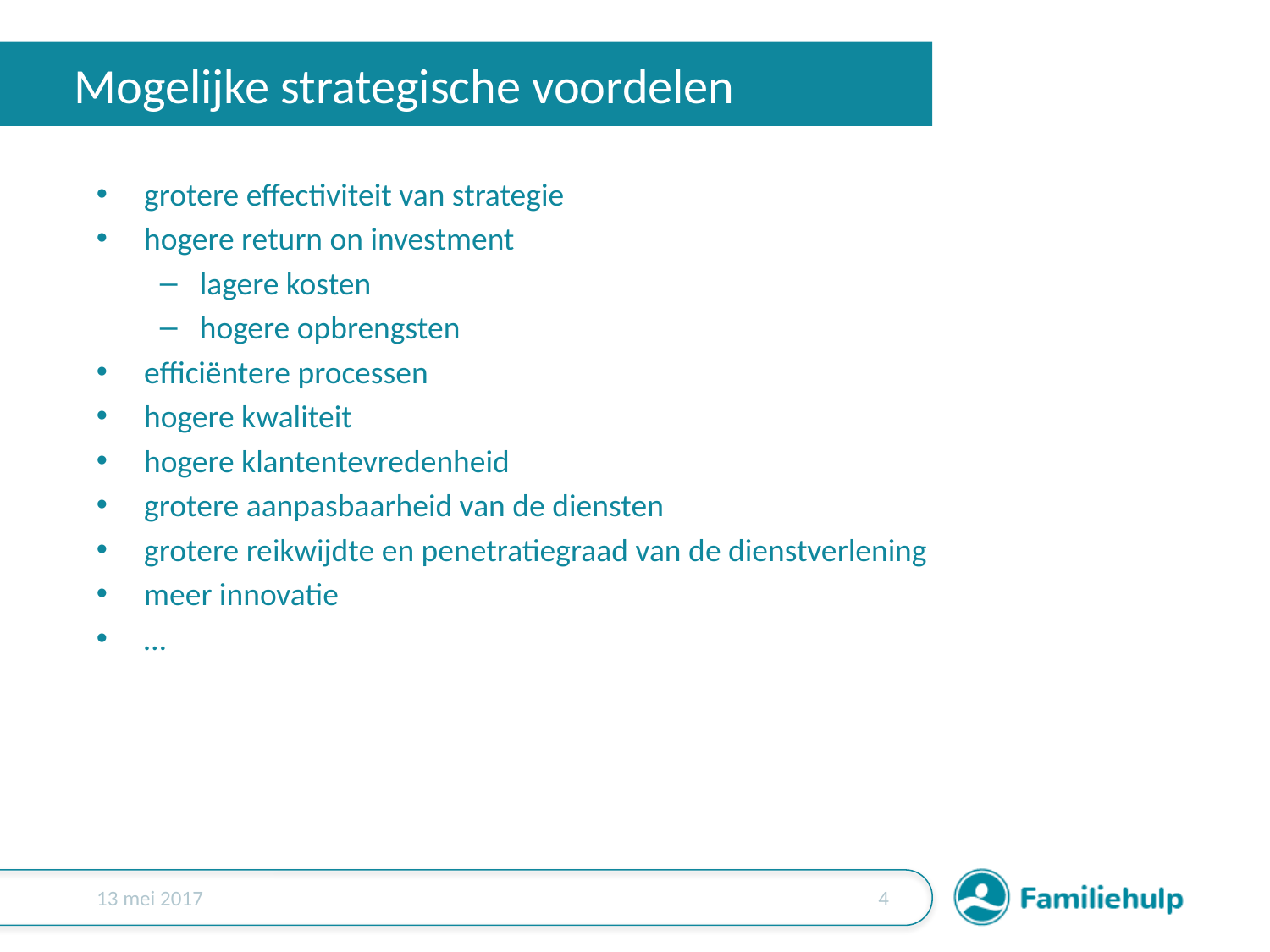

# Mogelijke strategische voordelen
grotere effectiviteit van strategie
hogere return on investment
lagere kosten
hogere opbrengsten
efficiëntere processen
hogere kwaliteit
hogere klantentevredenheid
grotere aanpasbaarheid van de diensten
grotere reikwijdte en penetratiegraad van de dienstverlening
meer innovatie
…
13 mei 2017
4